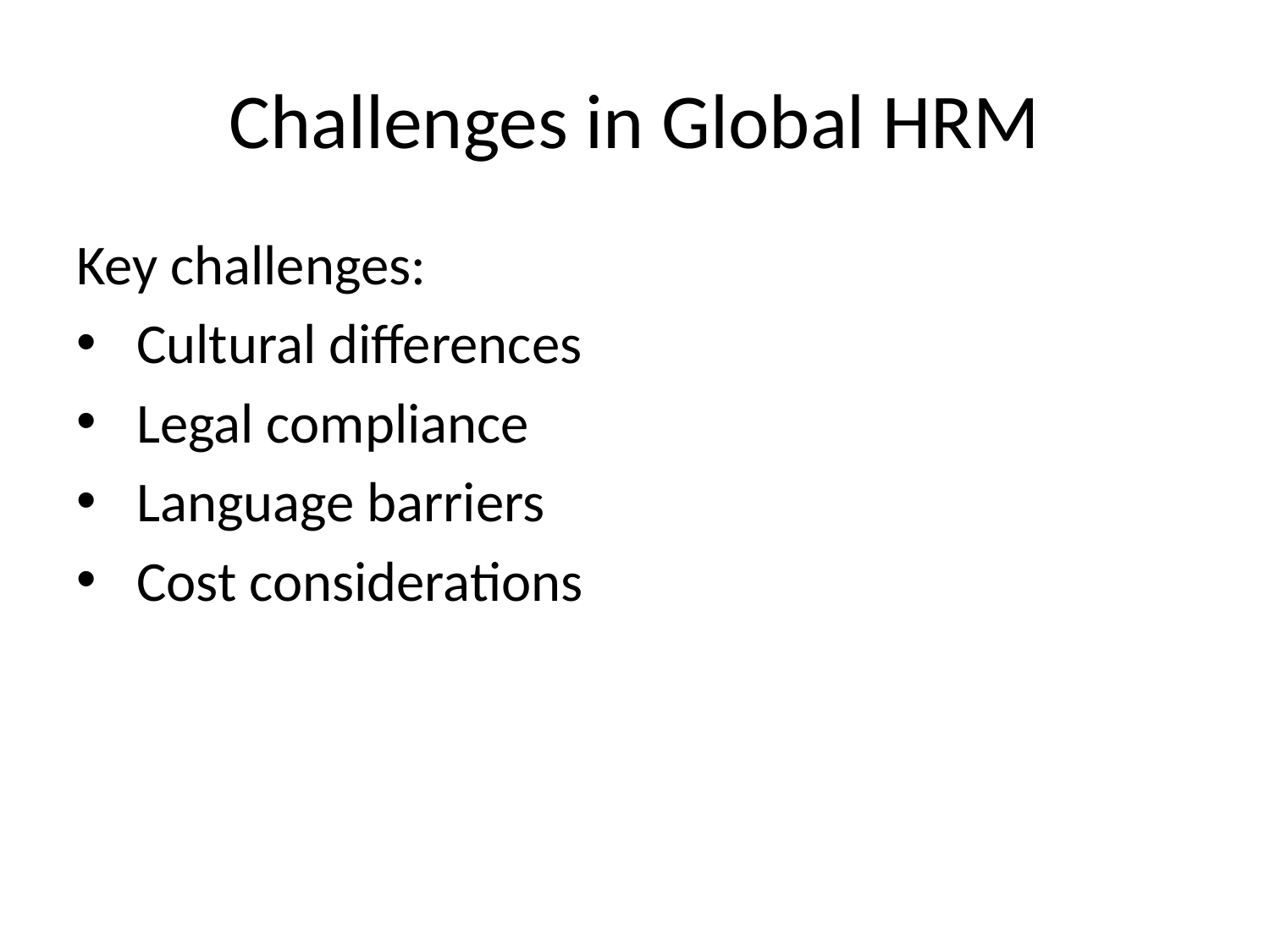

# Challenges in Global HRM
Key challenges:
 Cultural differences
 Legal compliance
 Language barriers
 Cost considerations